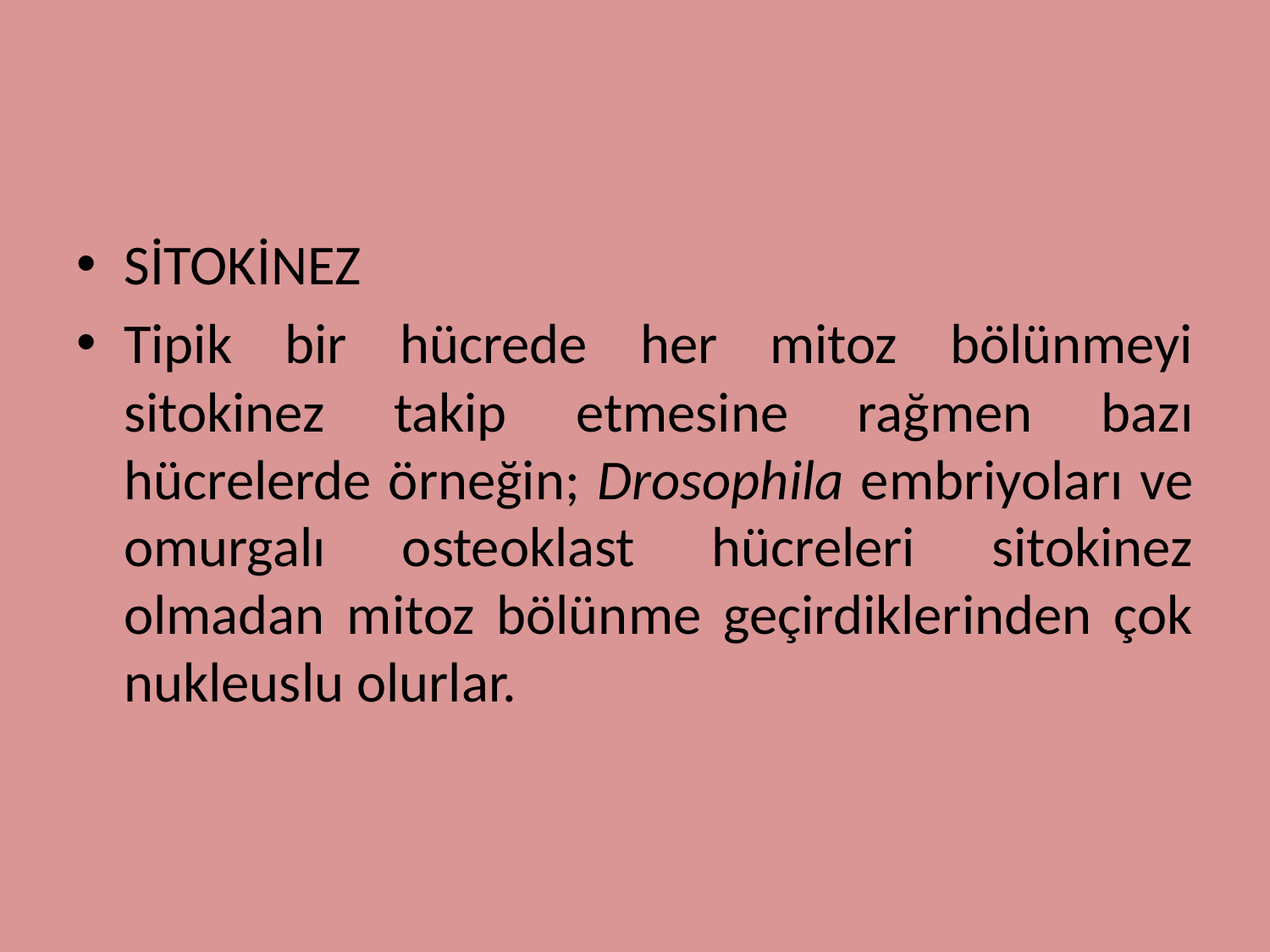

#
SİTOKİNEZ
Tipik bir hücrede her mitoz bölünmeyi sitokinez takip etmesine rağmen bazı hücrelerde örneğin; Drosophila embriyoları ve omurgalı osteoklast hücreleri sitokinez olmadan mitoz bölünme geçirdiklerinden çok nukleuslu olurlar.